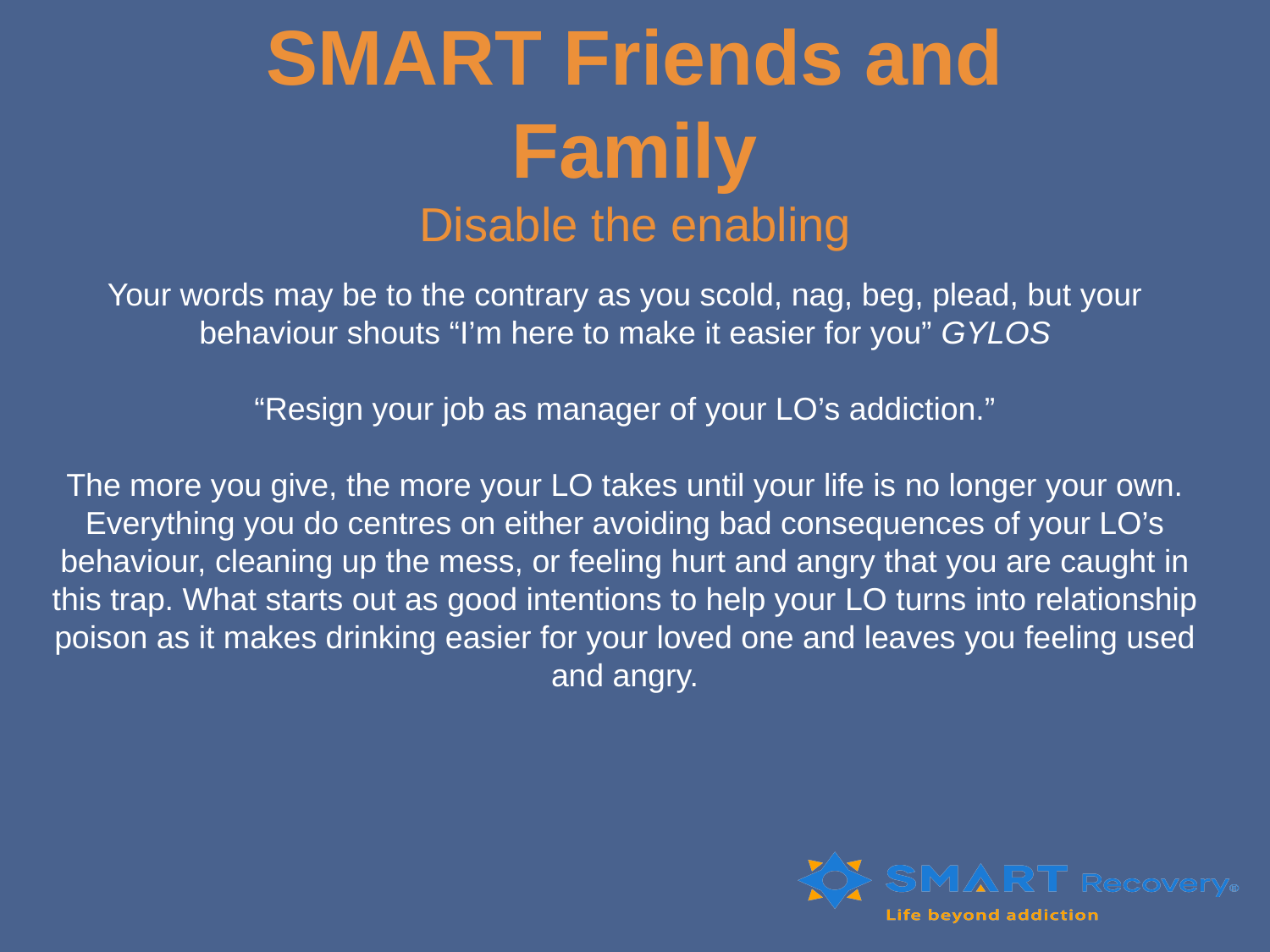

SMART Friends and Family
Disable the enabling
Your words may be to the contrary as you scold, nag, beg, plead, but your behaviour shouts “I’m here to make it easier for you” GYLOS

“Resign your job as manager of your LO’s addiction.”

The more you give, the more your LO takes until your life is no longer your own. Everything you do centres on either avoiding bad consequences of your LO’s behaviour, cleaning up the mess, or feeling hurt and angry that you are caught in this trap. What starts out as good intentions to help your LO turns into relationship poison as it makes drinking easier for your loved one and leaves you feeling used and angry.